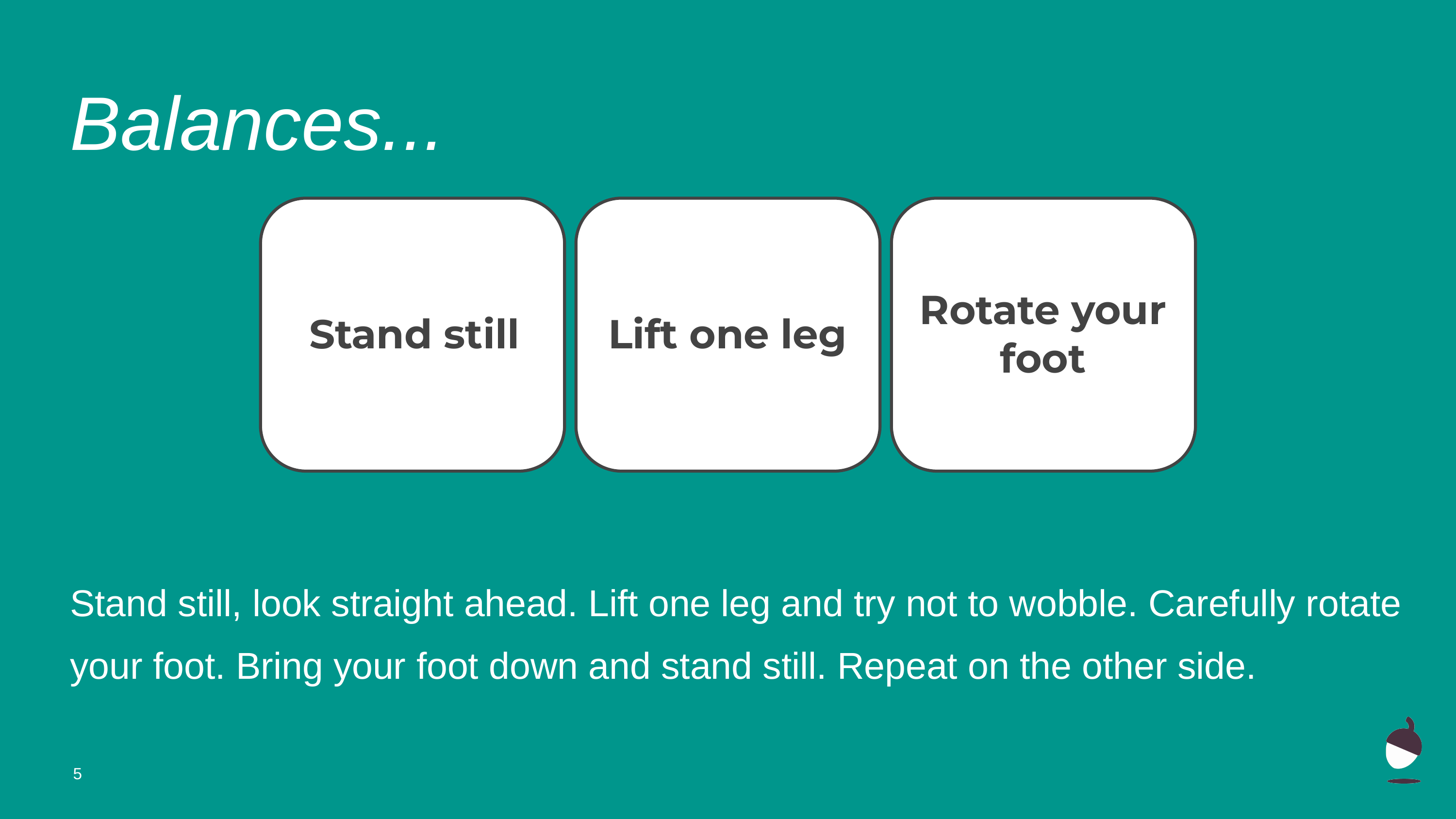

# Balances...
Stand still
Lift one leg
Rotate your foot

Stand still, look straight ahead. Lift one leg and try not to wobble. Carefully rotate your foot. Bring your foot down and stand still. Repeat on the other side.
5